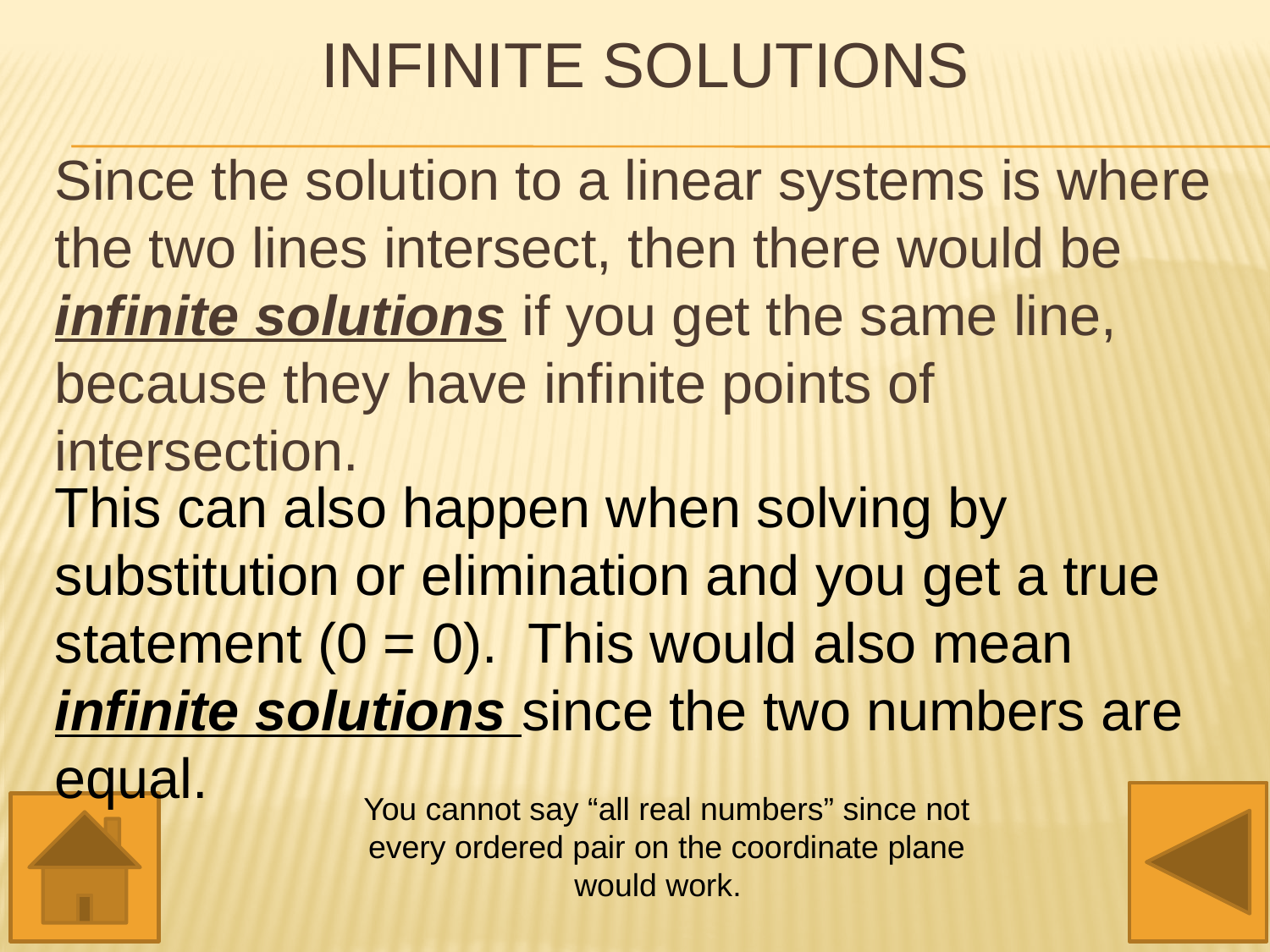

# Infinite soLUtions
Since the solution to a linear systems is where the two lines intersect, then there would be infinite solutions if you get the same line, because they have infinite points of intersection.

This can also happen when solving by substitution or elimination and you get a true statement (0 = 0).  This would also mean infinite solutions since the two numbers are equal.
You cannot say “all real numbers” since not every ordered pair on the coordinate plane would work.